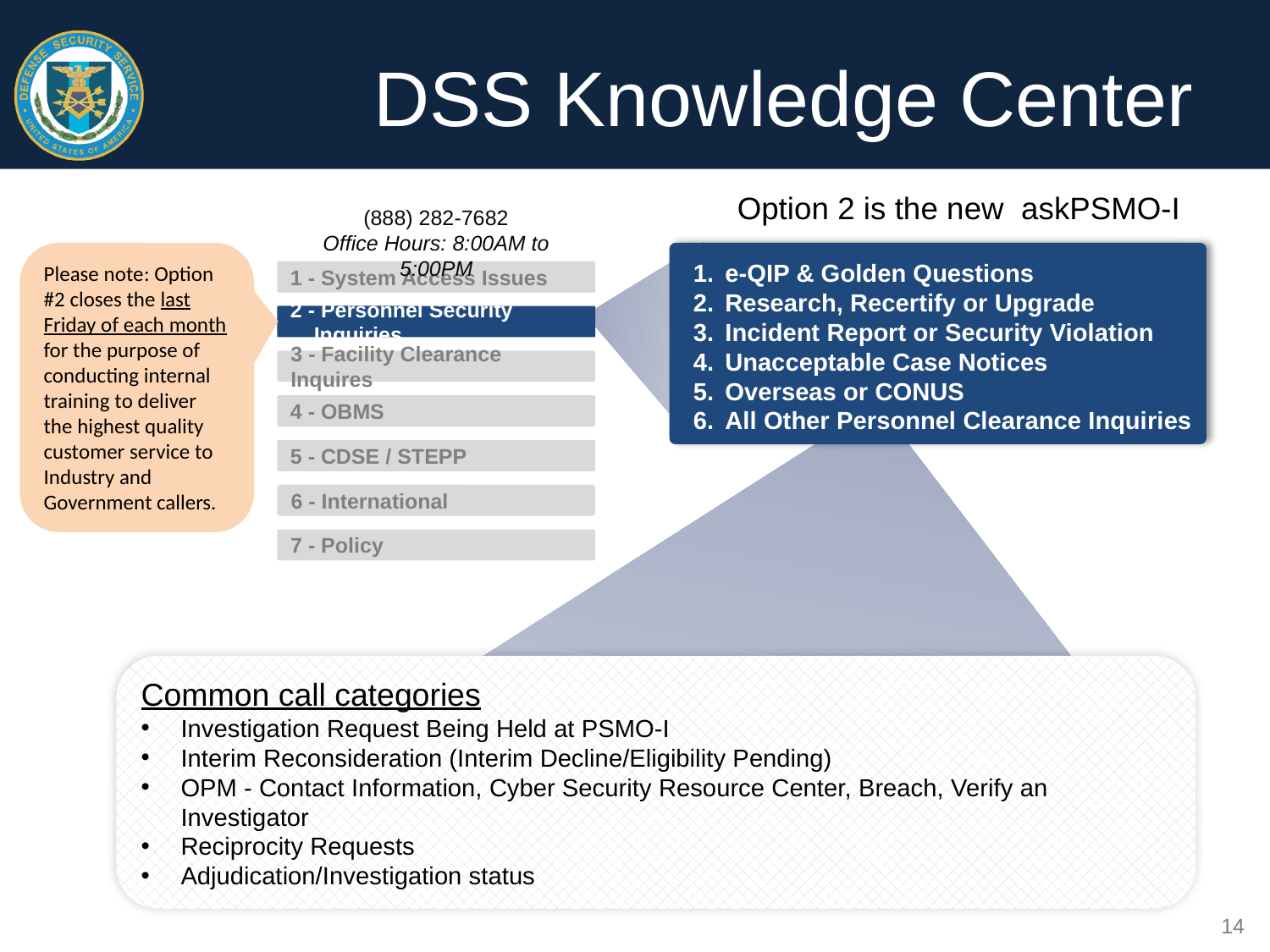

# DSS Knowledge Center
Option 2 is the new  askPSMO-I
(888) 282-7682
Office Hours: 8:00AM to 5:00PM
Please note: Option #2 closes the last Friday of each month for the purpose of conducting internal training to deliver the highest quality customer service to Industry and Government callers.
e-QIP & Golden Questions
Research, Recertify or Upgrade
Incident Report or Security Violation
Unacceptable Case Notices
Overseas or CONUS
All Other Personnel Clearance Inquiries
1 - System Access Issues

2 - Personnel Security Inquiries
3 - Facility Clearance Inquires
4 - OBMS

5 - CDSE / STEPP
6 - International
7 - Policy
Common call categories
Investigation Request Being Held at PSMO-I
Interim Reconsideration (Interim Decline/Eligibility Pending)
OPM - Contact Information, Cyber Security Resource Center, Breach, Verify an Investigator
Reciprocity Requests
Adjudication/Investigation status
14